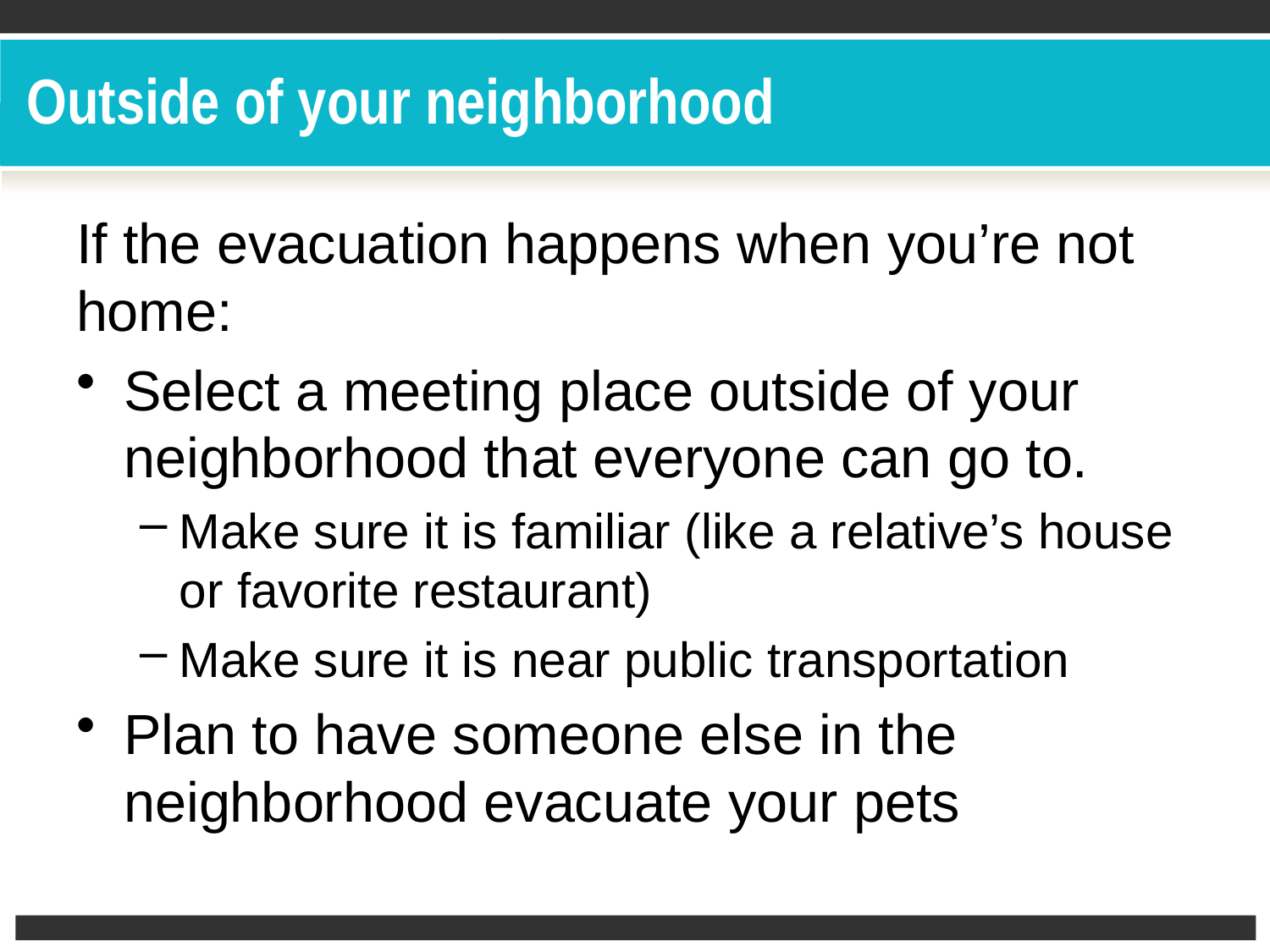

# Outside of your neighborhood
If the evacuation happens when you’re not home:
Select a meeting place outside of your neighborhood that everyone can go to.
Make sure it is familiar (like a relative’s house or favorite restaurant)
Make sure it is near public transportation
Plan to have someone else in the neighborhood evacuate your pets